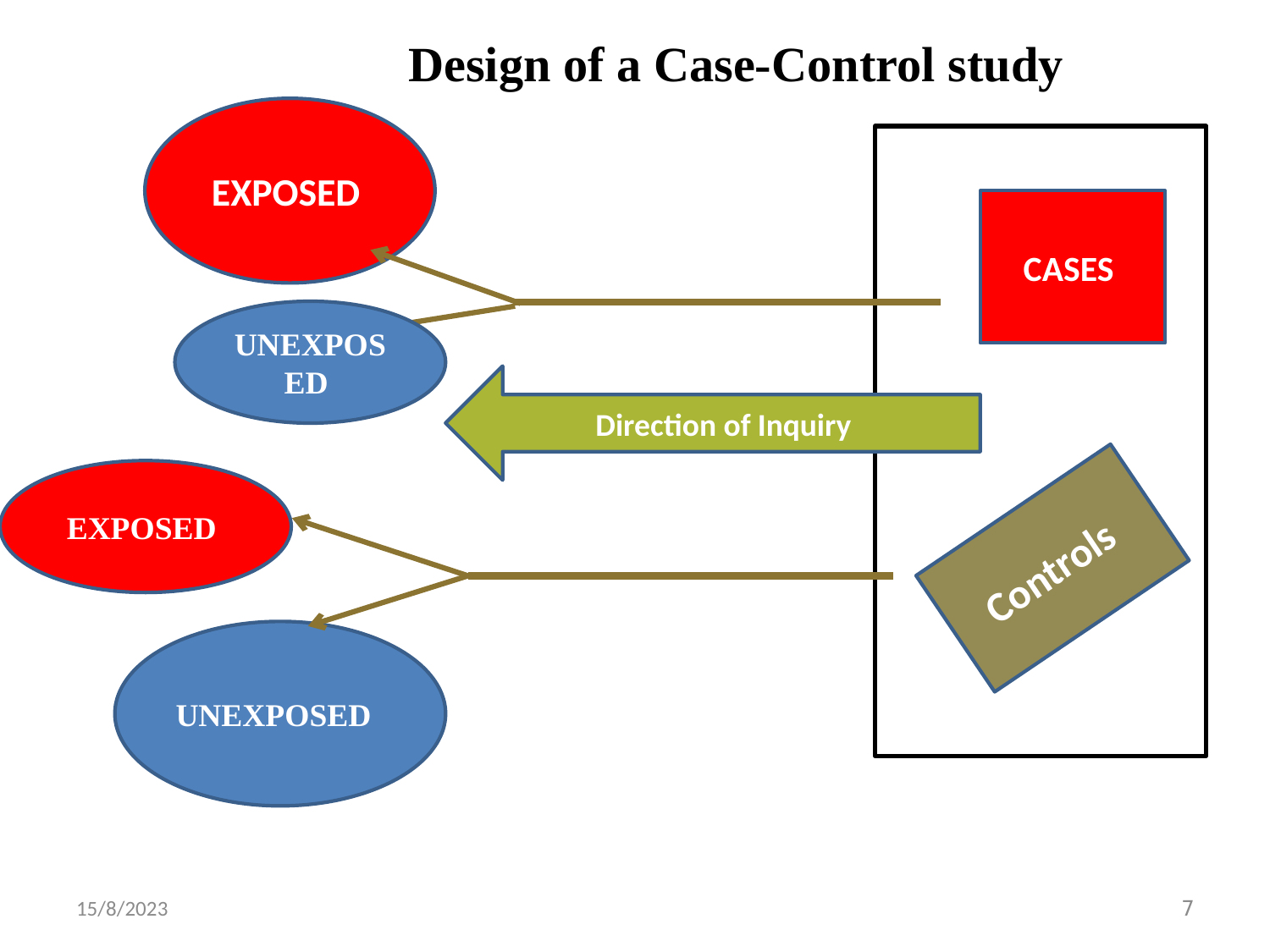

Design of a Case-Control study
EXPOSED

CASES
UNEXPOSED
Direction of Inquiry
EXPOSED
Controls
UNEXPOSED
15/8/2023
7